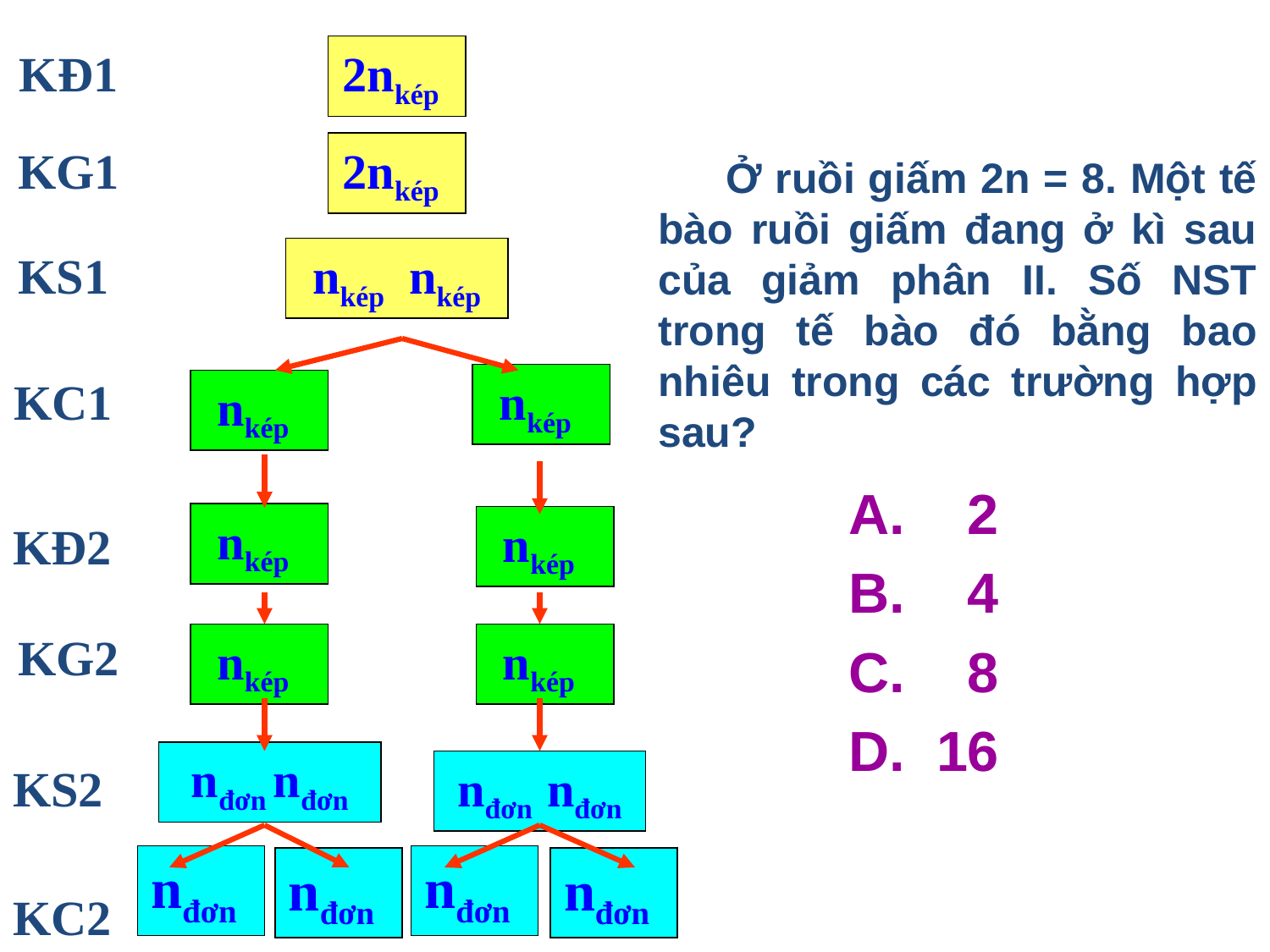

KĐ1
2nkép
# Ở ruồi giấm 2n = 8. Một tế bào ruồi giấm đang ở kì sau của giảm phân II. Số NST trong tế bào đó bằng bao nhiêu trong các trường hợp sau?
KG1
2nkép
KS1
nkép  nkép
KC1
nkép
nkép
A.    2
B.    4
C.    8
D.  16
nkép
nkép
KĐ2
KG2
nkép
nkép
nđơn nđơn
KS2
nđơn  nđơn
nđơn
nđơn
nđơn
nđơn
KC2